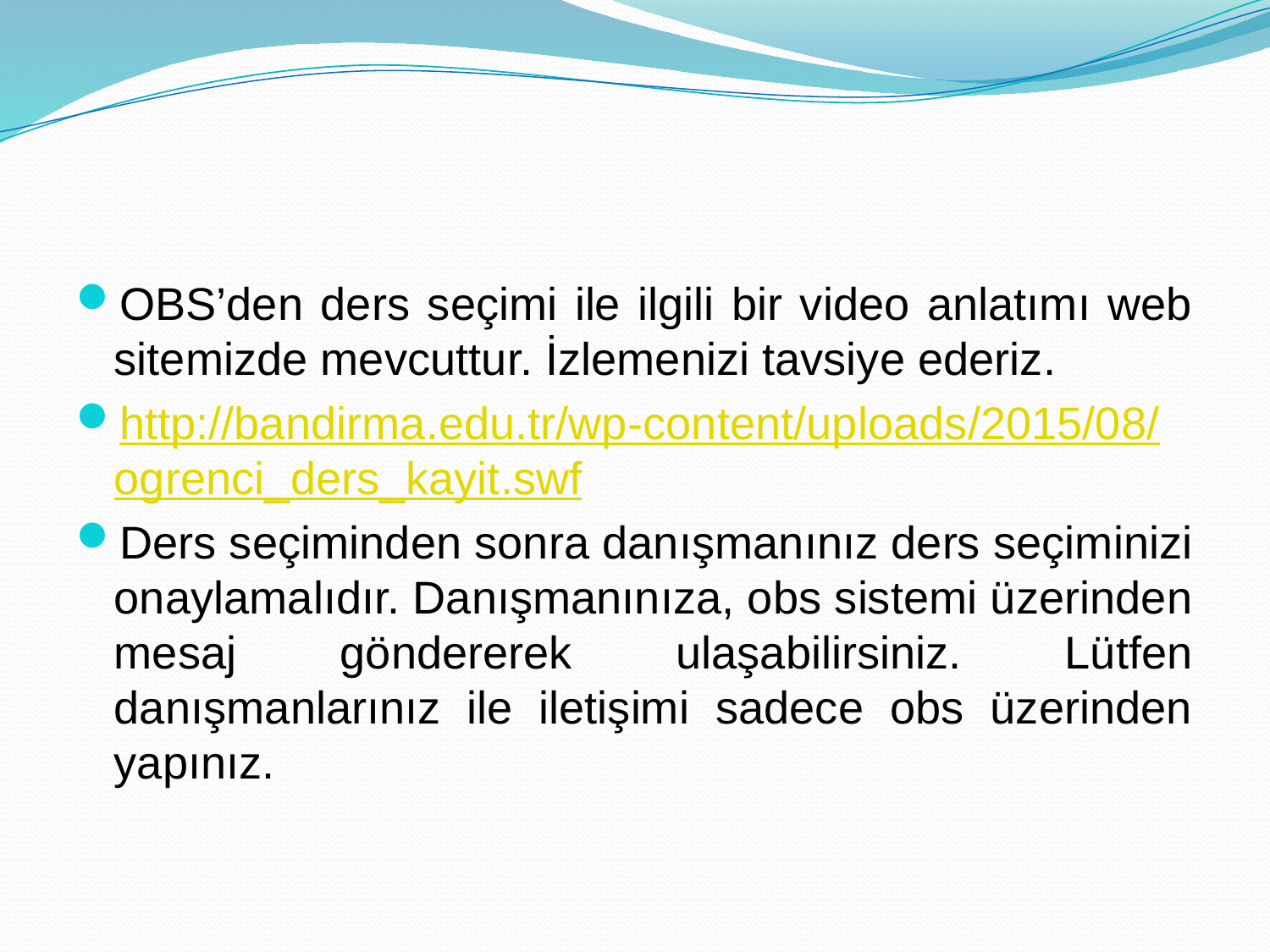

OBS’den ders seçimi ile ilgili bir video anlatımı web sitemizde mevcuttur. İzlemenizi tavsiye ederiz.
http://bandirma.edu.tr/wp-content/uploads/2015/08/ogrenci_ders_kayit.swf
Ders seçiminden sonra danışmanınız ders seçiminizi onaylamalıdır. Danışmanınıza, obs sistemi üzerinden mesaj göndererek ulaşabilirsiniz. Lütfen danışmanlarınız ile iletişimi sadece obs üzerinden yapınız.